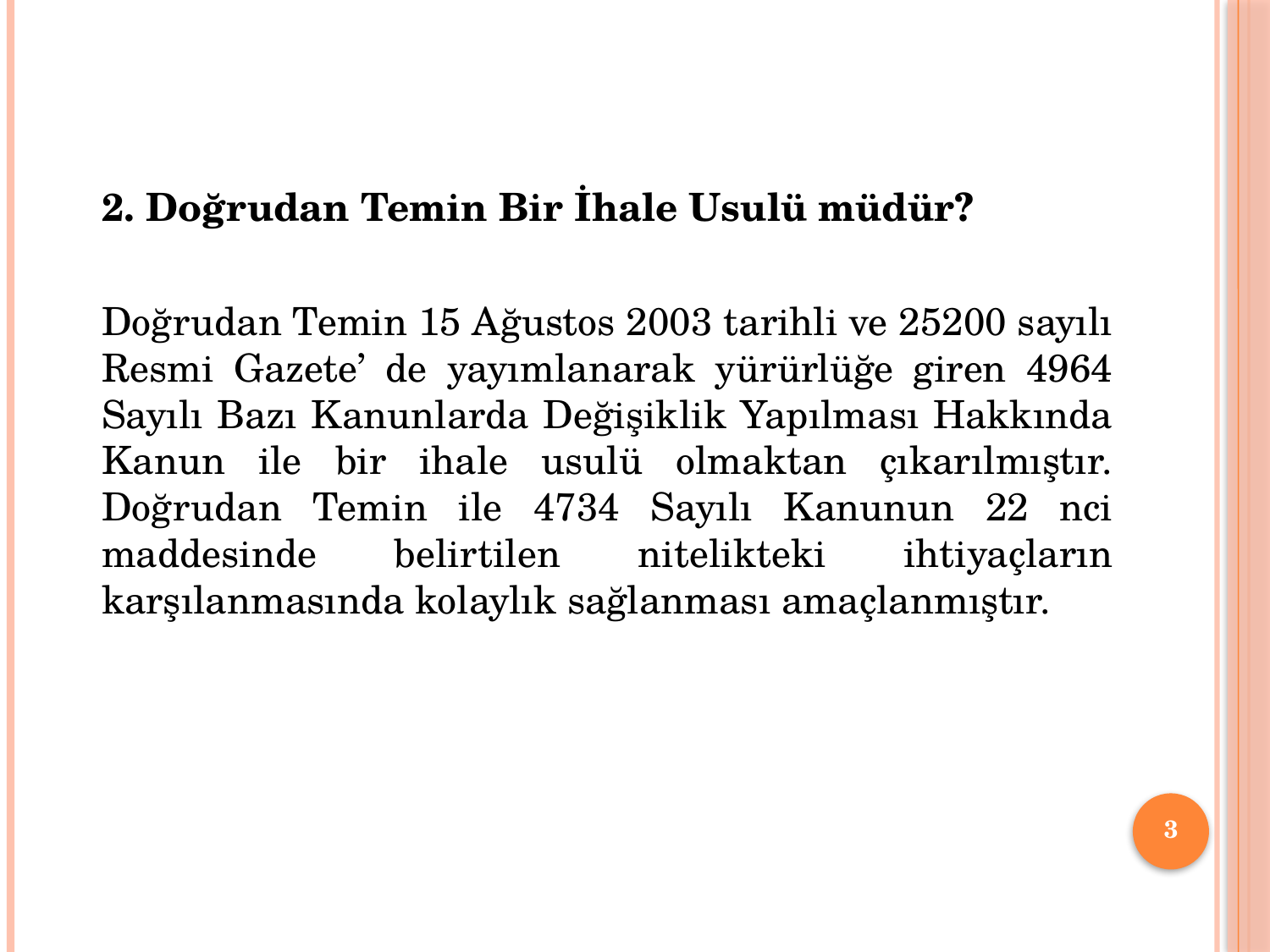

2. Doğrudan Temin Bir İhale Usulü müdür?

Doğrudan Temin 15 Ağustos 2003 tarihli ve 25200 sayılı Resmi Gazete’ de yayımlanarak yürürlüğe giren 4964 Sayılı Bazı Kanunlarda Değişiklik Yapılması Hakkında Kanun ile bir ihale usulü olmaktan çıkarılmıştır. Doğrudan Temin ile 4734 Sayılı Kanunun 22 nci maddesinde belirtilen nitelikteki ihtiyaçların karşılanmasında kolaylık sağlanması amaçlanmıştır.
3